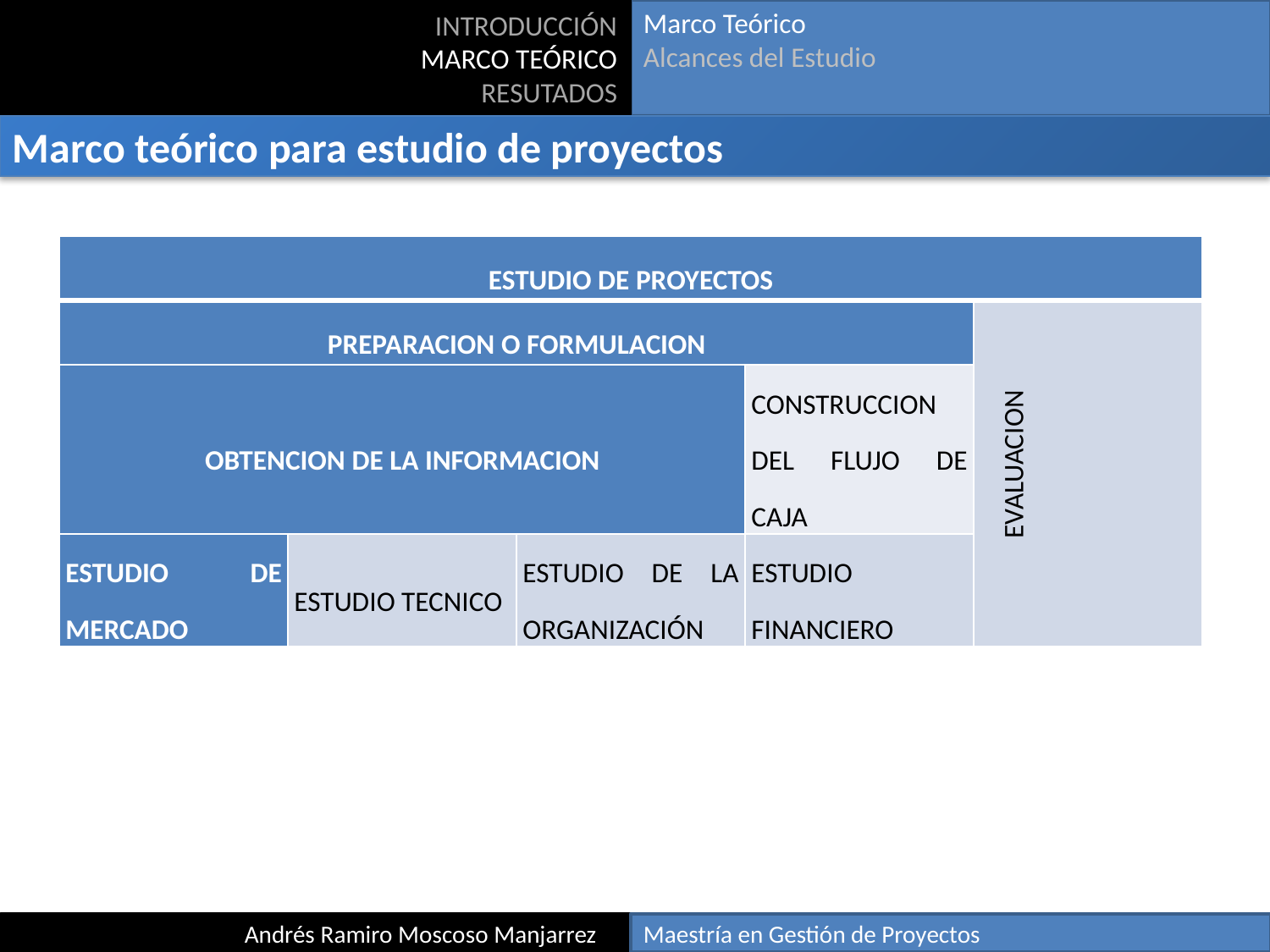

INTRODUCCIÓN
MARCO TEÓRICO
RESUTADOS
Marco Teórico
Alcances del Estudio

Marco teórico para estudio de proyectos
| ESTUDIO DE PROYECTOS |  |  |  |  |
| --- | --- | --- | --- | --- |
| PREPARACION O FORMULACION |  |  |  | EVALUACION |
| OBTENCION DE LA INFORMACION |  |  | CONSTRUCCION DEL FLUJO DE CAJA |  |
| ESTUDIO DE MERCADO | ESTUDIO TECNICO | ESTUDIO DE LA ORGANIZACIÓN | ESTUDIO FINANCIERO |  |
Andrés Ramiro Moscoso Manjarrez
Maestría en Gestión de Proyectos